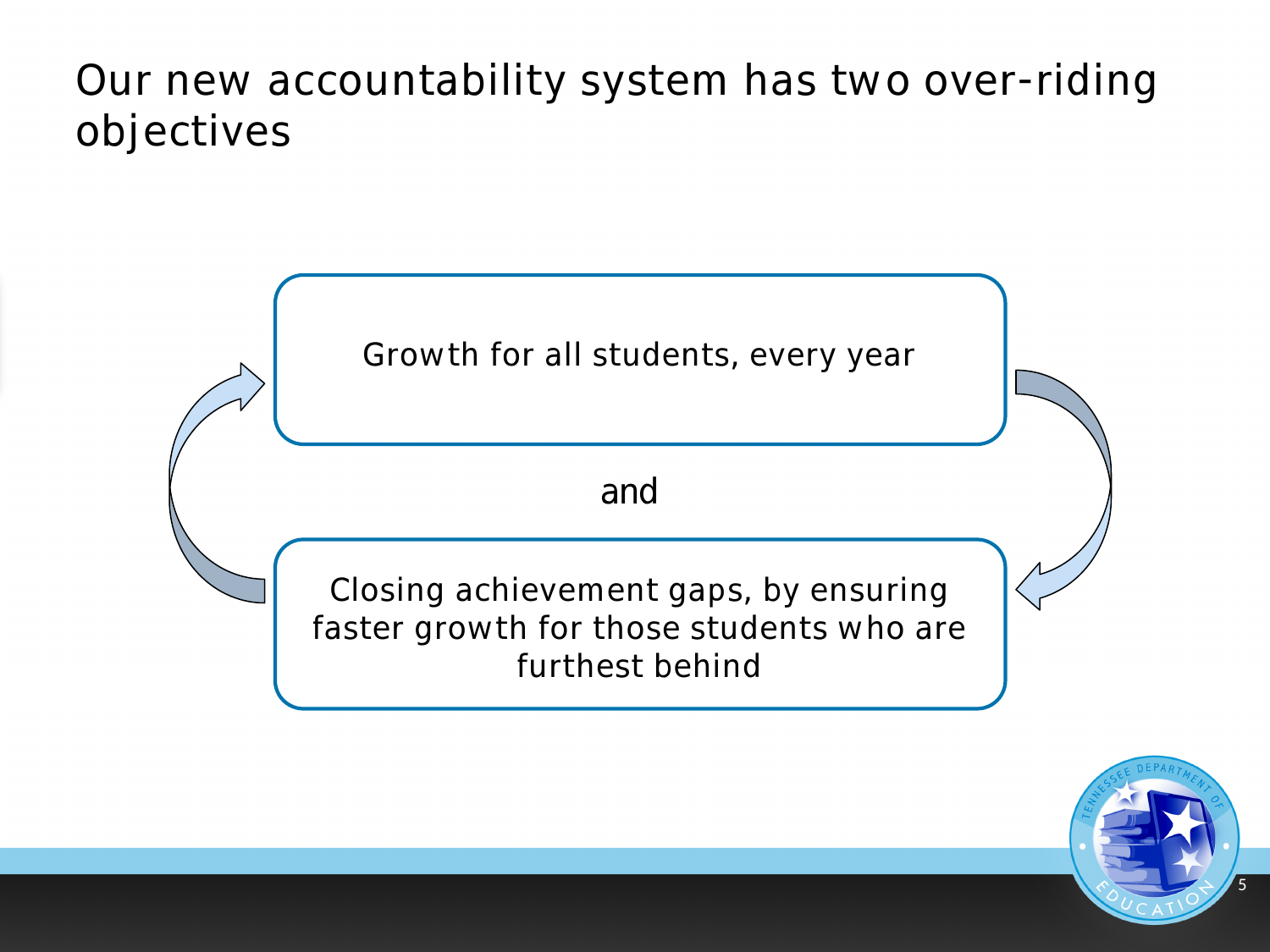

# Our new accountability system has two over-riding objectives

Growth for all students, every year

and

Closing achievement gaps, by ensuring faster growth for those students who are furthest behind

5